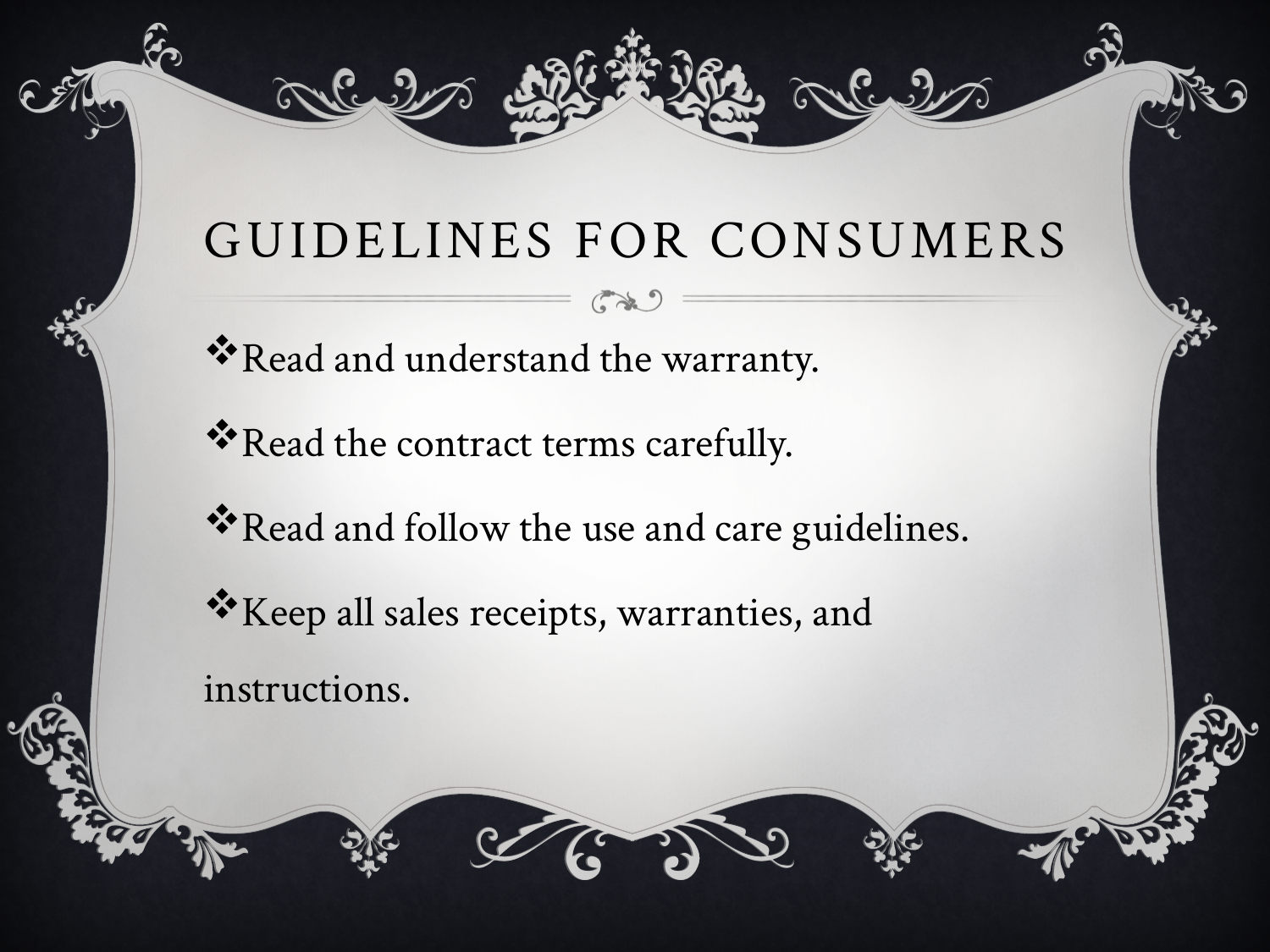

# Guidelines for consumers
Read and understand the warranty.
Read the contract terms carefully.
Read and follow the use and care guidelines.
Keep all sales receipts, warranties, and instructions.